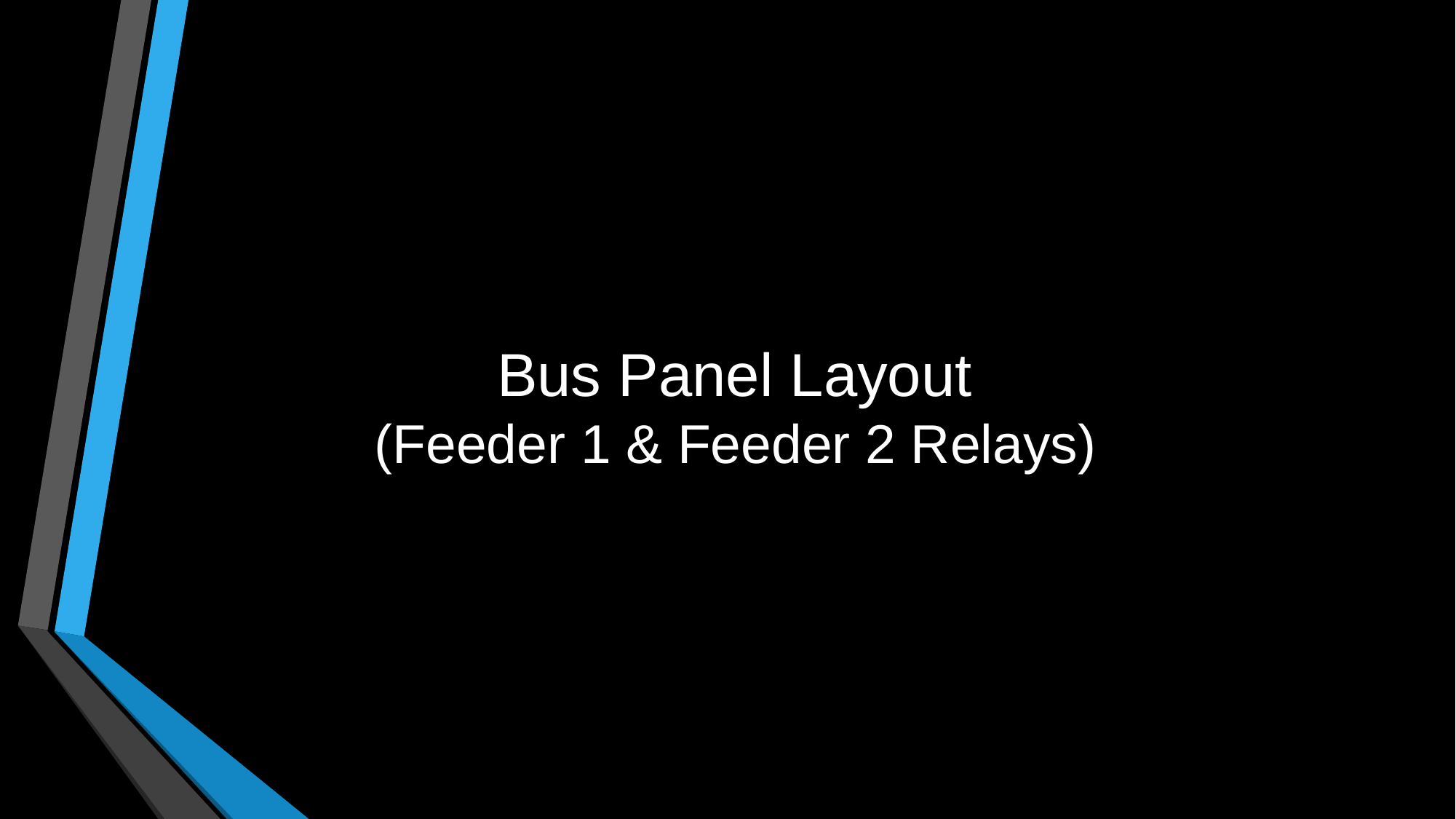

# Bus Panel Layout (Feeder 1 & Feeder 2 Relays)